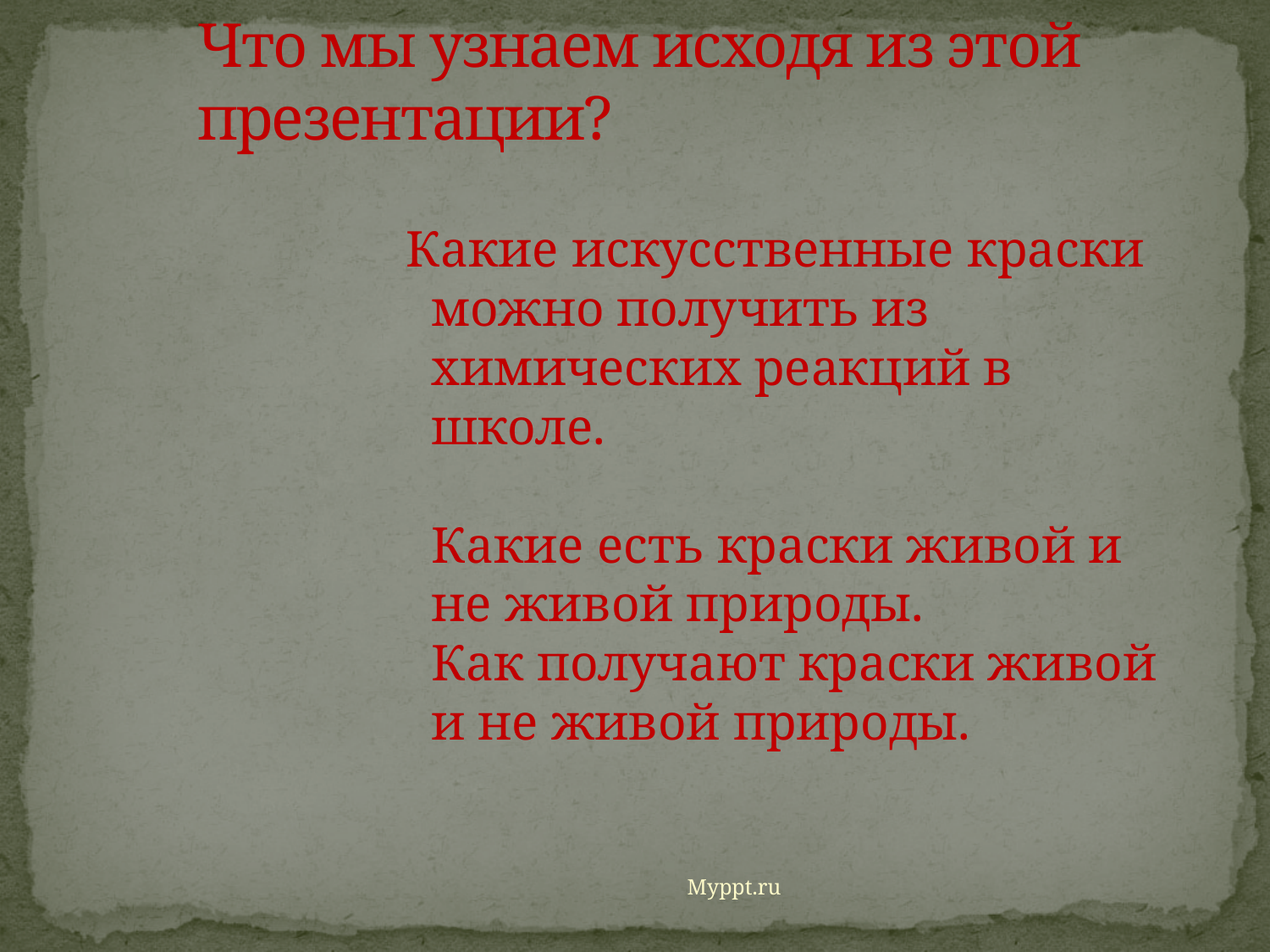

# Что мы узнаем исходя из этой презентации?
Какие искусственные краски можно получить из химических реакций в школе.
Какие есть краски живой и не живой природы.
Как получают краски живой и не живой природы.
Myppt.ru